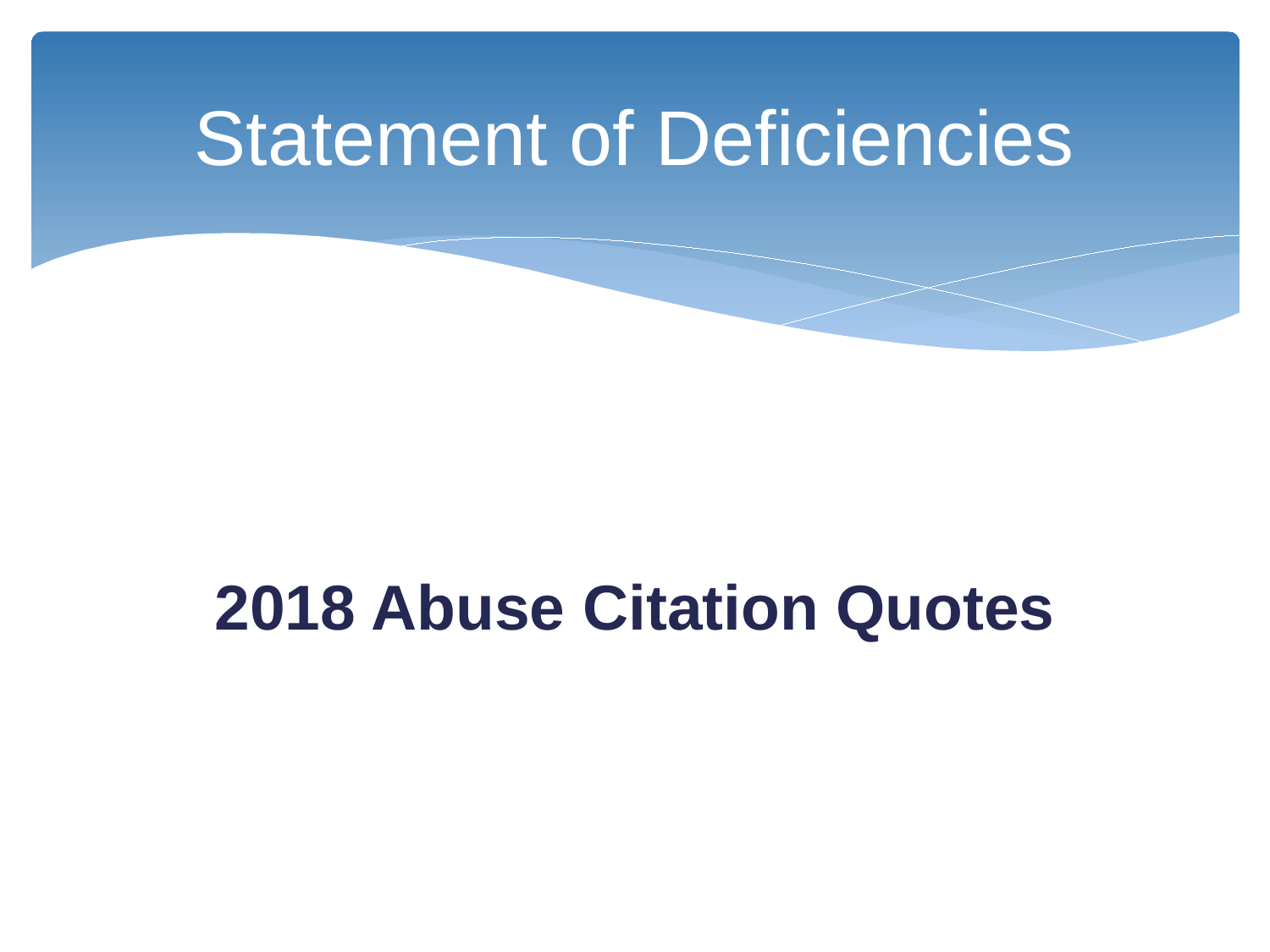

# Statement of Deficiencies
2018 Abuse Citation Quotes